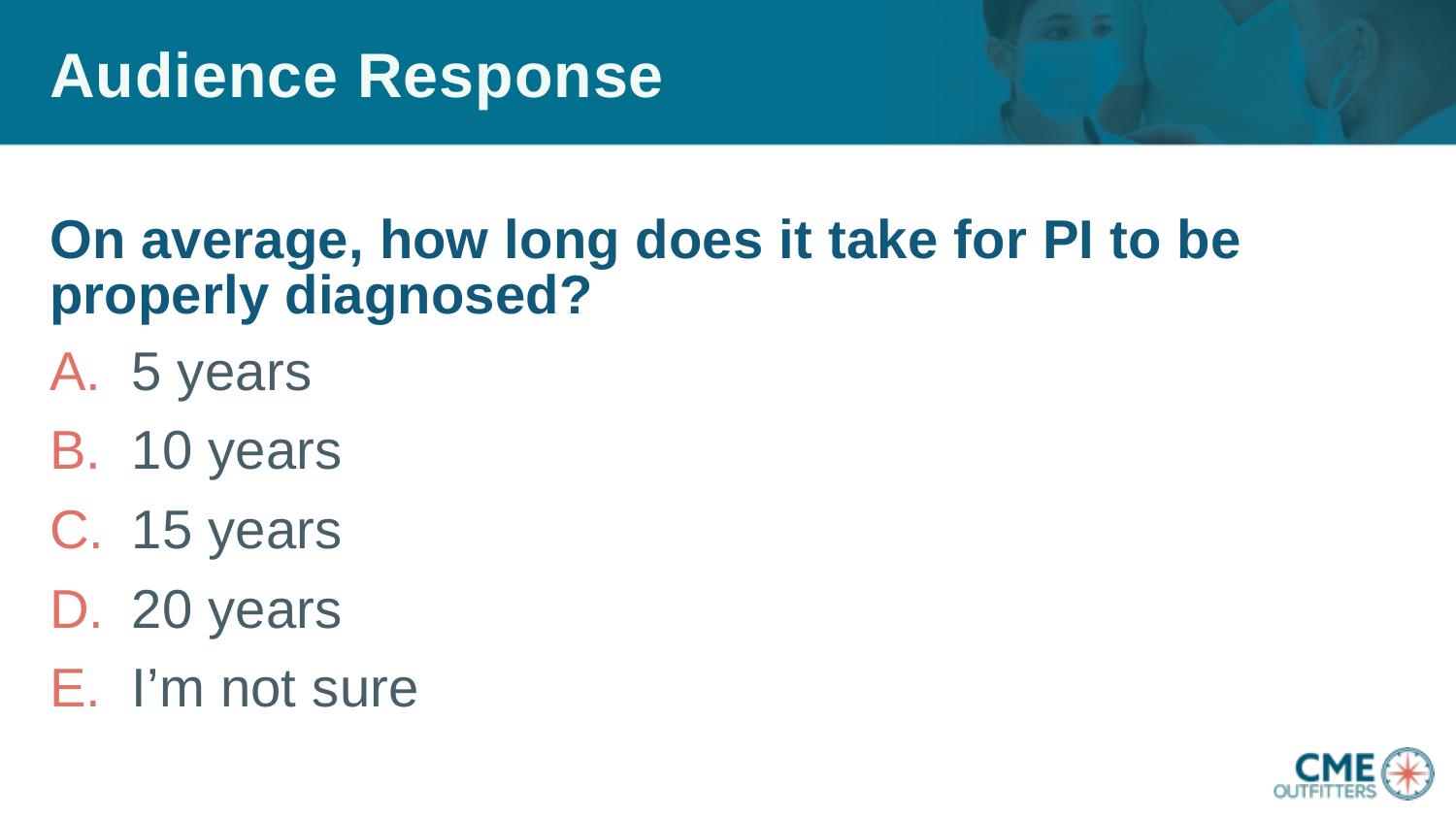

# Audience Response
On average, how long does it take for PI to be properly diagnosed?
5 years
10 years
15 years
20 years
I’m not sure